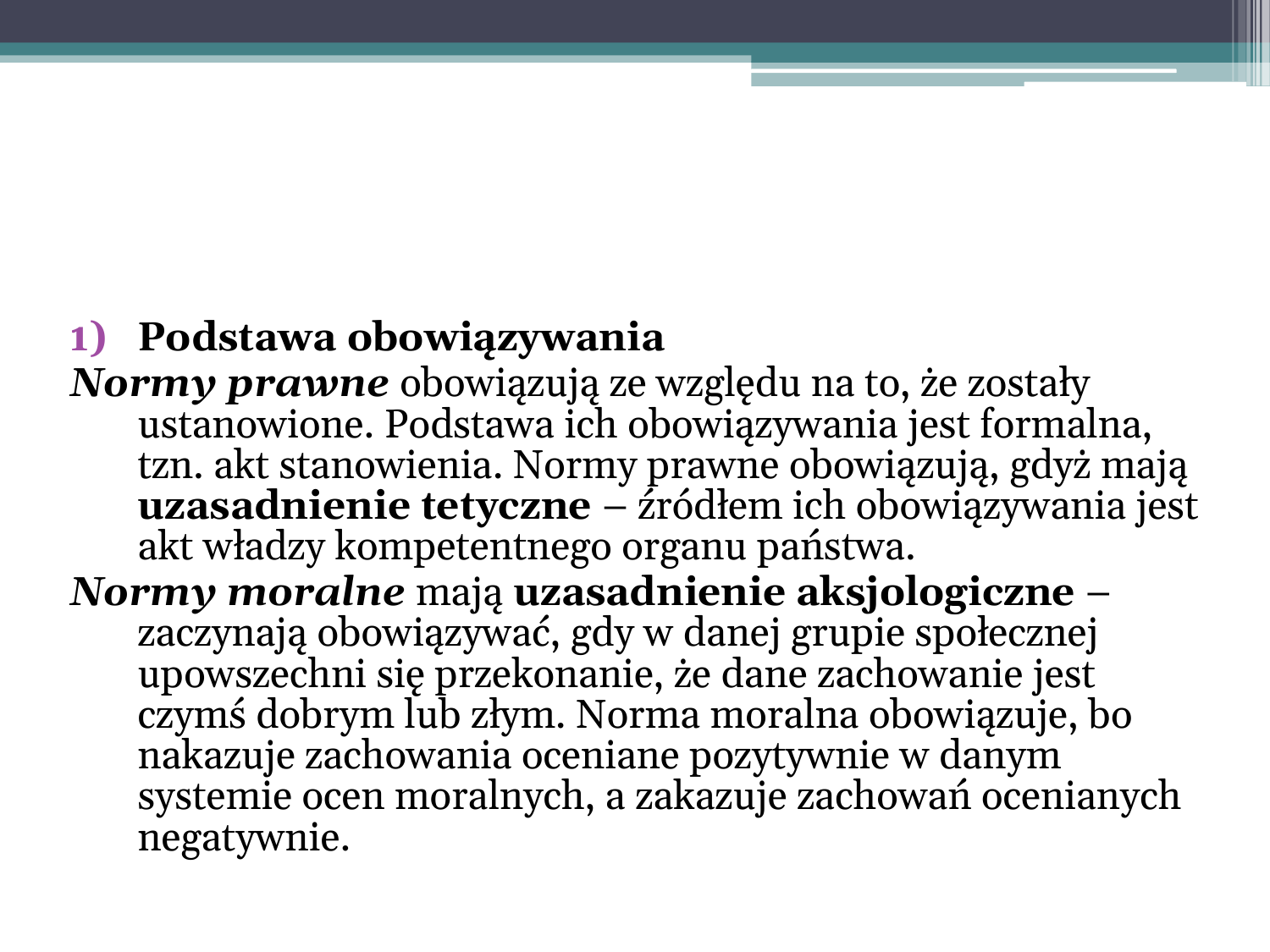

Podstawa obowiązywania
Normy prawne obowiązują ze względu na to, że zostały ustanowione. Podstawa ich obowiązywania jest formalna, tzn. akt stanowienia. Normy prawne obowiązują, gdyż mają uzasadnienie tetyczne – źródłem ich obowiązywania jest akt władzy kompetentnego organu państwa.
Normy moralne mają uzasadnienie aksjologiczne – zaczynają obowiązywać, gdy w danej grupie społecznej upowszechni się przekonanie, że dane zachowanie jest czymś dobrym lub złym. Norma moralna obowiązuje, bo nakazuje zachowania oceniane pozytywnie w danym systemie ocen moralnych, a zakazuje zachowań ocenianych negatywnie.